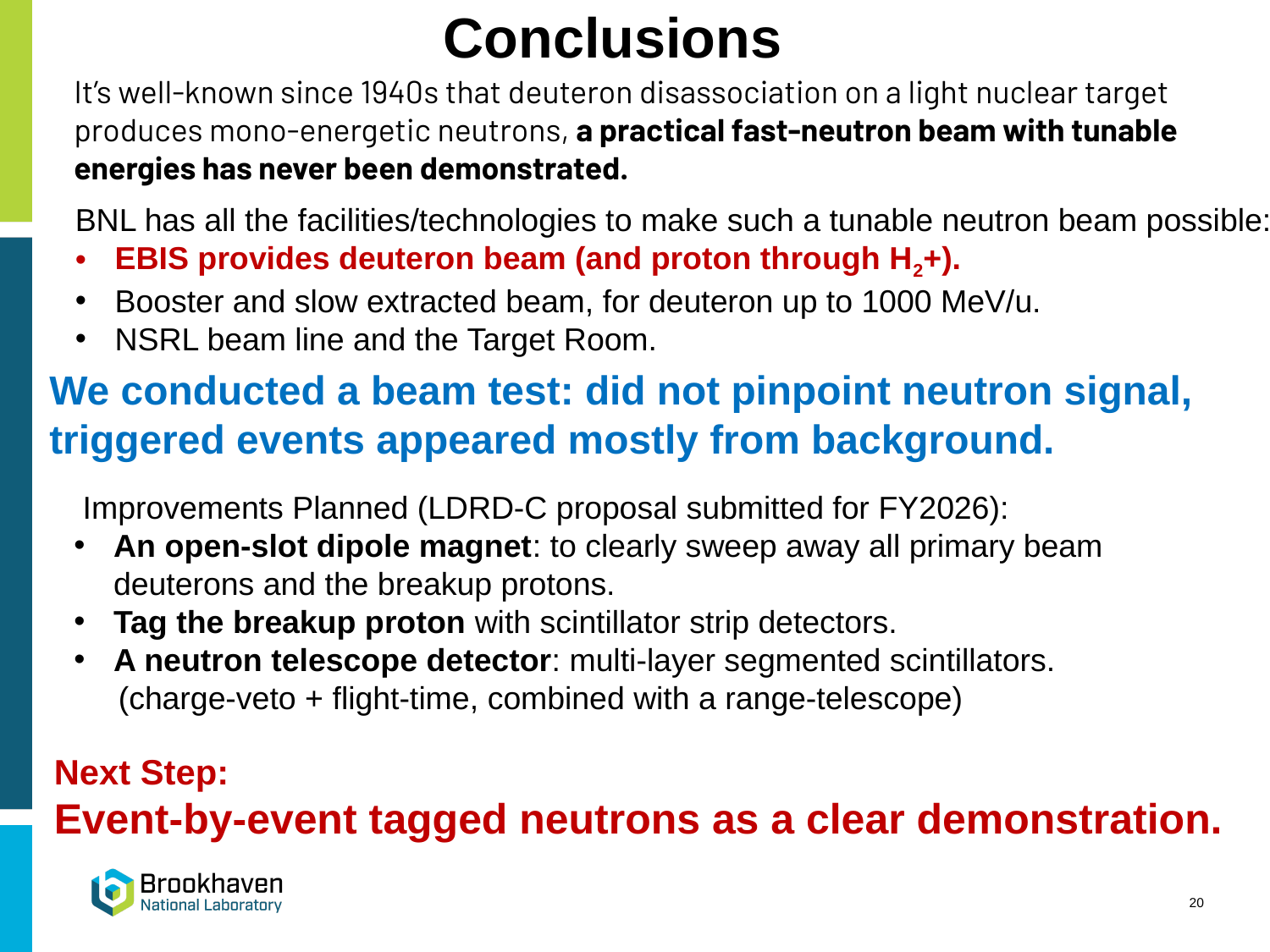

Conclusions
It’s well-known since 1940s that deuteron disassociation on a light nuclear target produces mono-energetic neutrons, a practical fast-neutron beam with tunable energies has never been demonstrated.
BNL has all the facilities/technologies to make such a tunable neutron beam possible:
EBIS provides deuteron beam (and proton through H2+).
Booster and slow extracted beam, for deuteron up to 1000 MeV/u.
NSRL beam line and the Target Room.
We conducted a beam test: did not pinpoint neutron signal,  triggered events appeared mostly from background.
 Improvements Planned (LDRD-C proposal submitted for FY2026):
An open-slot dipole magnet: to clearly sweep away all primary beam deuterons and the breakup protons.
Tag the breakup proton with scintillator strip detectors.
A neutron telescope detector: multi-layer segmented scintillators.
     (charge-veto + flight-time, combined with a range-telescope)
Next Step:
Event-by-event tagged neutrons as a clear demonstration.
20